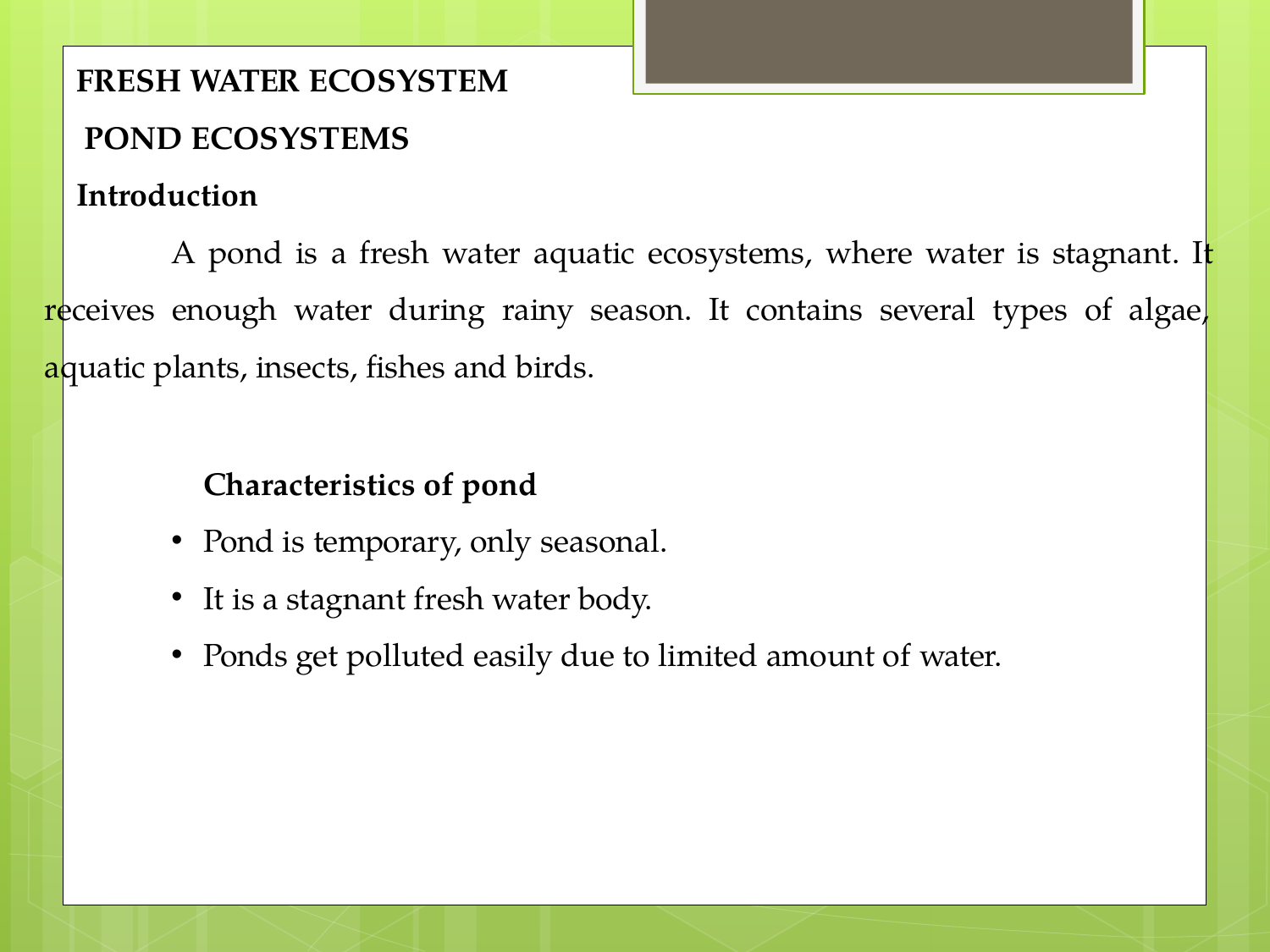

FRESH WATER ECOSYSTEM  POND ECOSYSTEMS
Introduction
A pond is a fresh water aquatic ecosystems, where water is stagnant. It  receives enough water during rainy season. It contains several types of algae,  aquatic plants, insects, fishes and birds.

Characteristics of pond
Pond is temporary, only seasonal.
It is a stagnant fresh water body.
Ponds get polluted easily due to limited amount of water.